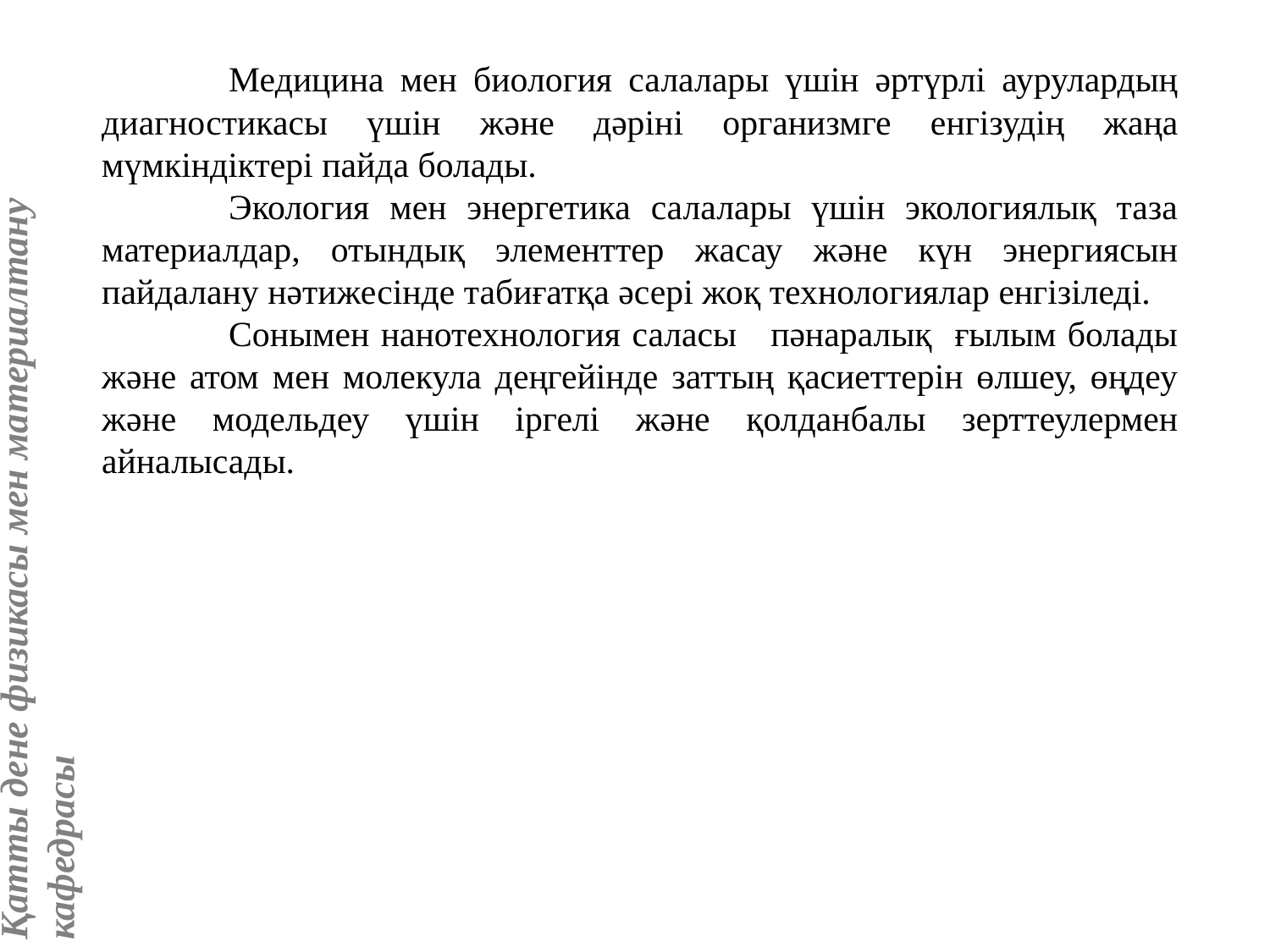

Медицина мен биология салалары үшін әртүрлі аурулардың диагностикасы үшін және дәріні организмге енгізудің жаңа мүмкіндіктері пайда болады.
	Экология мен энергетика салалары үшін экологиялық таза материалдар, отындық элементтер жасау және күн энергиясын пайдалану нәтижесінде табиғатқа әсері жоқ технологиялар енгізіледі.
	Сонымен нанотехнология саласы   пәнаралық  ғылым болады және атом мен молекула деңгейінде заттың қасиеттерін өлшеу, өңдеу және модельдеу үшін іргелі және қолданбалы зерттеулермен айналысады.